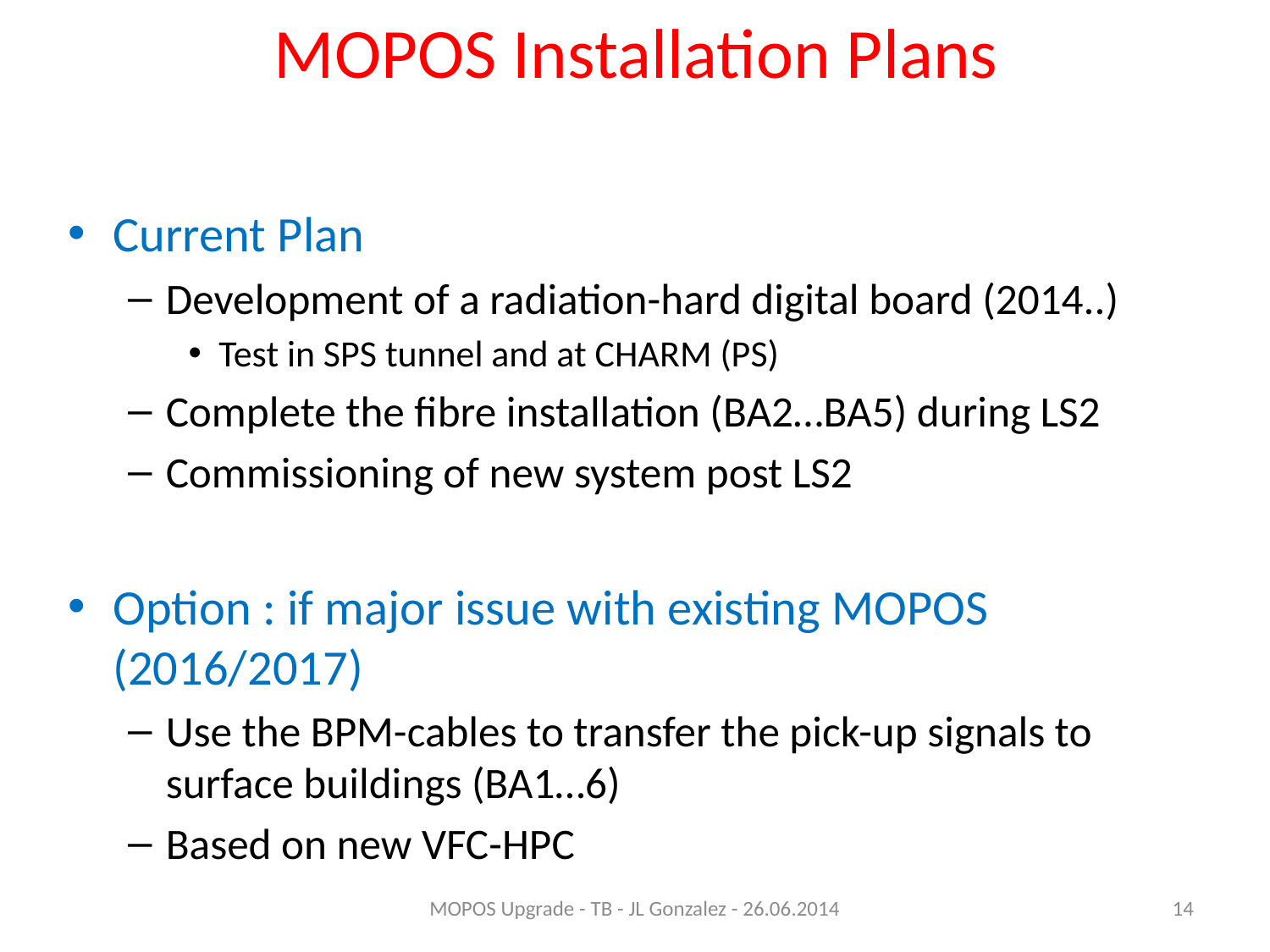

# MOPOS Installation Plans
Current Plan
Development of a radiation-hard digital board (2014..)
Test in SPS tunnel and at CHARM (PS)
Complete the fibre installation (BA2…BA5) during LS2
Commissioning of new system post LS2

Option : if major issue with existing MOPOS (2016/2017)
Use the BPM-cables to transfer the pick-up signals to surface buildings (BA1…6)
Based on new VFC-HPC
MOPOS Upgrade - TB - JL Gonzalez - 26.06.2014
14